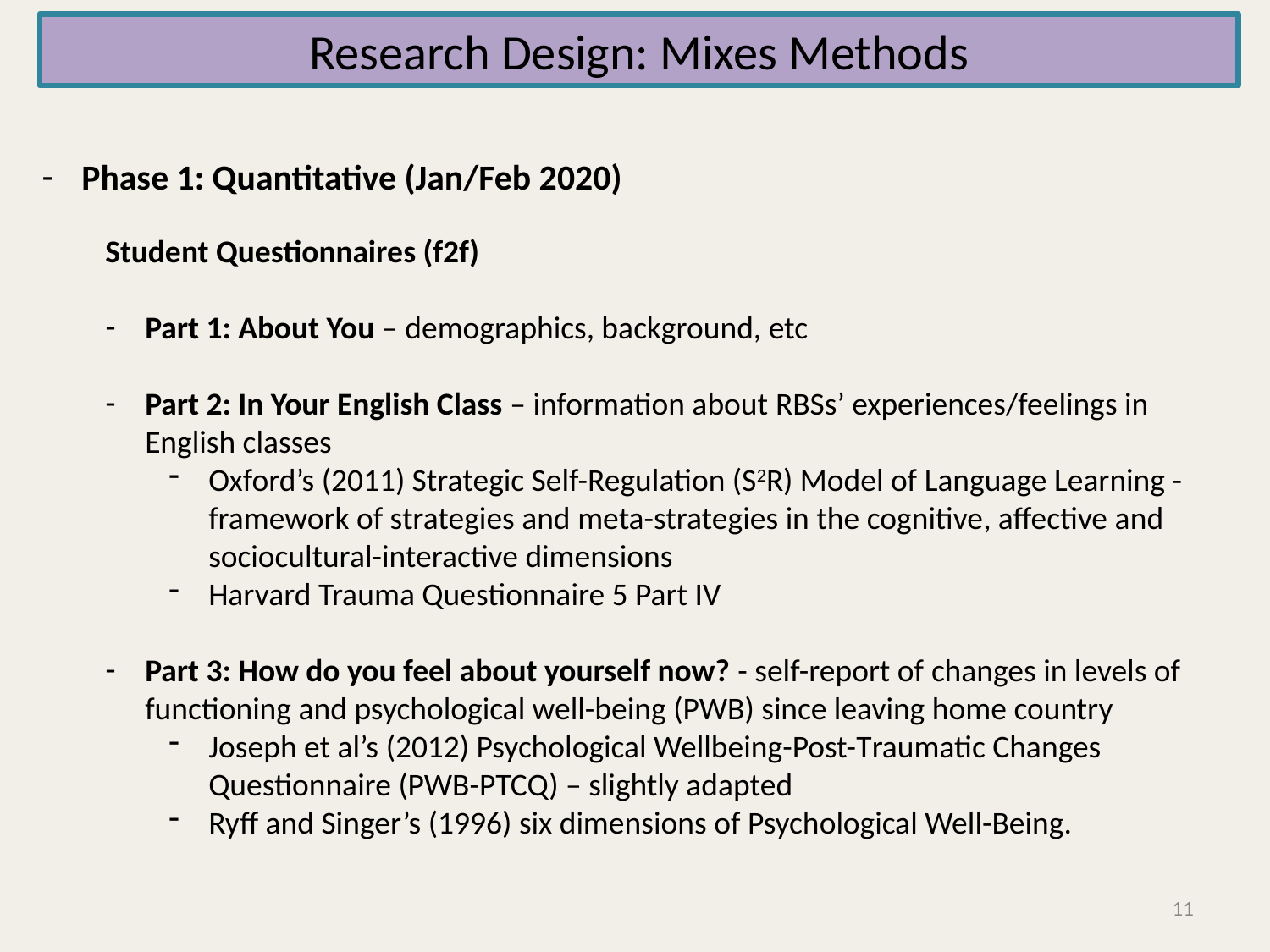

Research Design: Mixes Methods

Phase 1: Quantitative (Jan/Feb 2020)

Student Questionnaires (f2f)

Part 1: About You – demographics, background, etc

Part 2: In Your English Class – information about RBSs’ experiences/feelings in English classes
Oxford’s (2011) Strategic Self-Regulation (S2R) Model of Language Learning - framework of strategies and meta-strategies in the cognitive, affective and sociocultural-interactive dimensions
Harvard Trauma Questionnaire 5 Part IV

Part 3: How do you feel about yourself now? - self-report of changes in levels of functioning and psychological well-being (PWB) since leaving home country
Joseph et al’s (2012) Psychological Wellbeing-Post-Traumatic Changes Questionnaire (PWB-PTCQ) – slightly adapted
Ryff and Singer’s (1996) six dimensions of Psychological Well-Being.

11